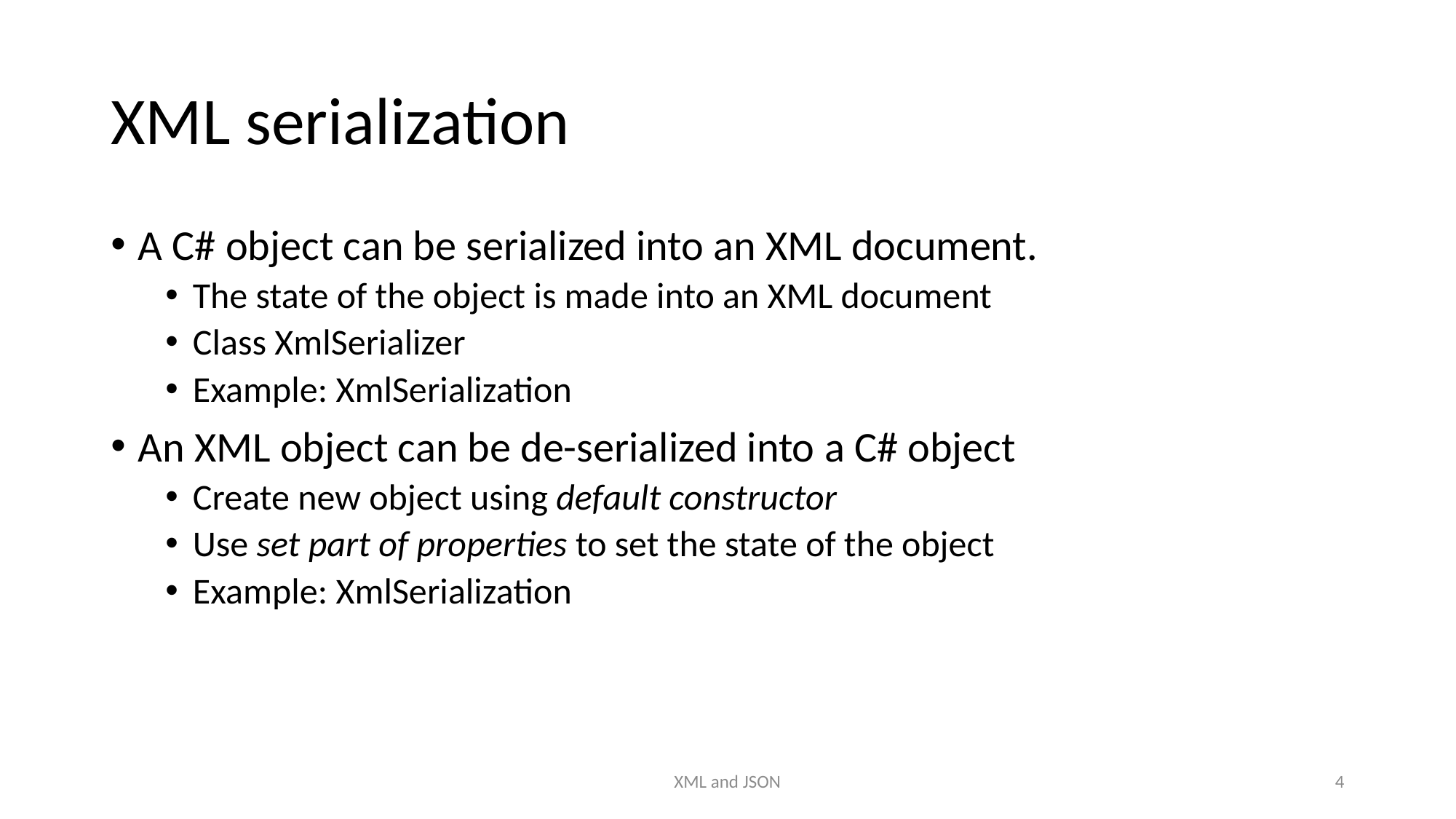

# XML serialization
A C# object can be serialized into an XML document.
The state of the object is made into an XML document
Class XmlSerializer
Example: XmlSerialization
An XML object can be de-serialized into a C# object
Create new object using default constructor
Use set part of properties to set the state of the object
Example: XmlSerialization

XML and JSON
4